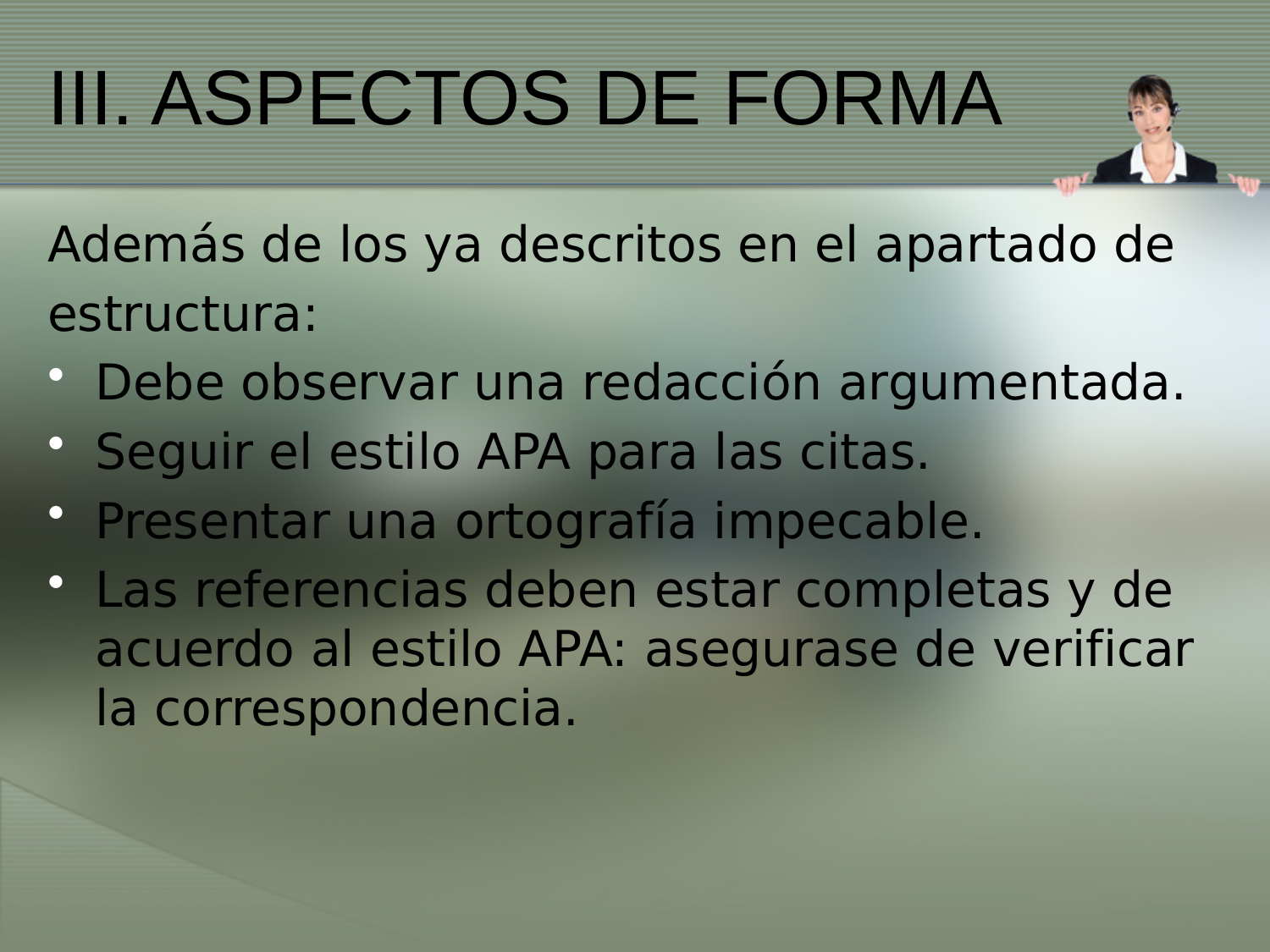

# III. ASPECTOS DE FORMA
Además de los ya descritos en el apartado de
estructura:
Debe observar una redacción argumentada.
Seguir el estilo APA para las citas.
Presentar una ortografía impecable.
Las referencias deben estar completas y de acuerdo al estilo APA: asegurase de verificar la correspondencia.